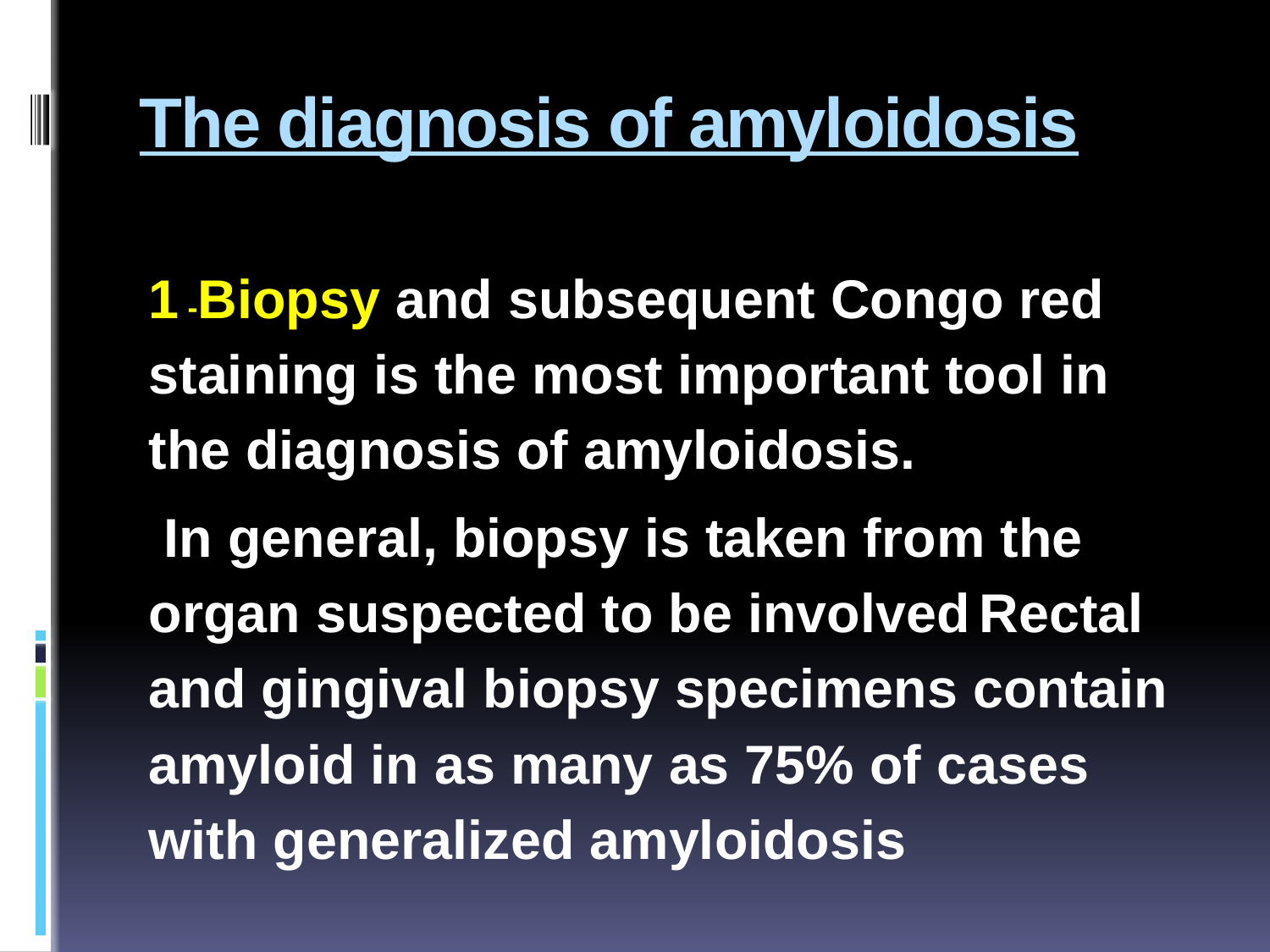

# The diagnosis of amyloidosis
1 -Biopsy and subsequent Congo red staining is the most important tool in the diagnosis of amyloidosis.
 In general, biopsy is taken from the organ suspected to be involved Rectal and gingival biopsy specimens contain amyloid in as many as 75% of cases with generalized amyloidosis